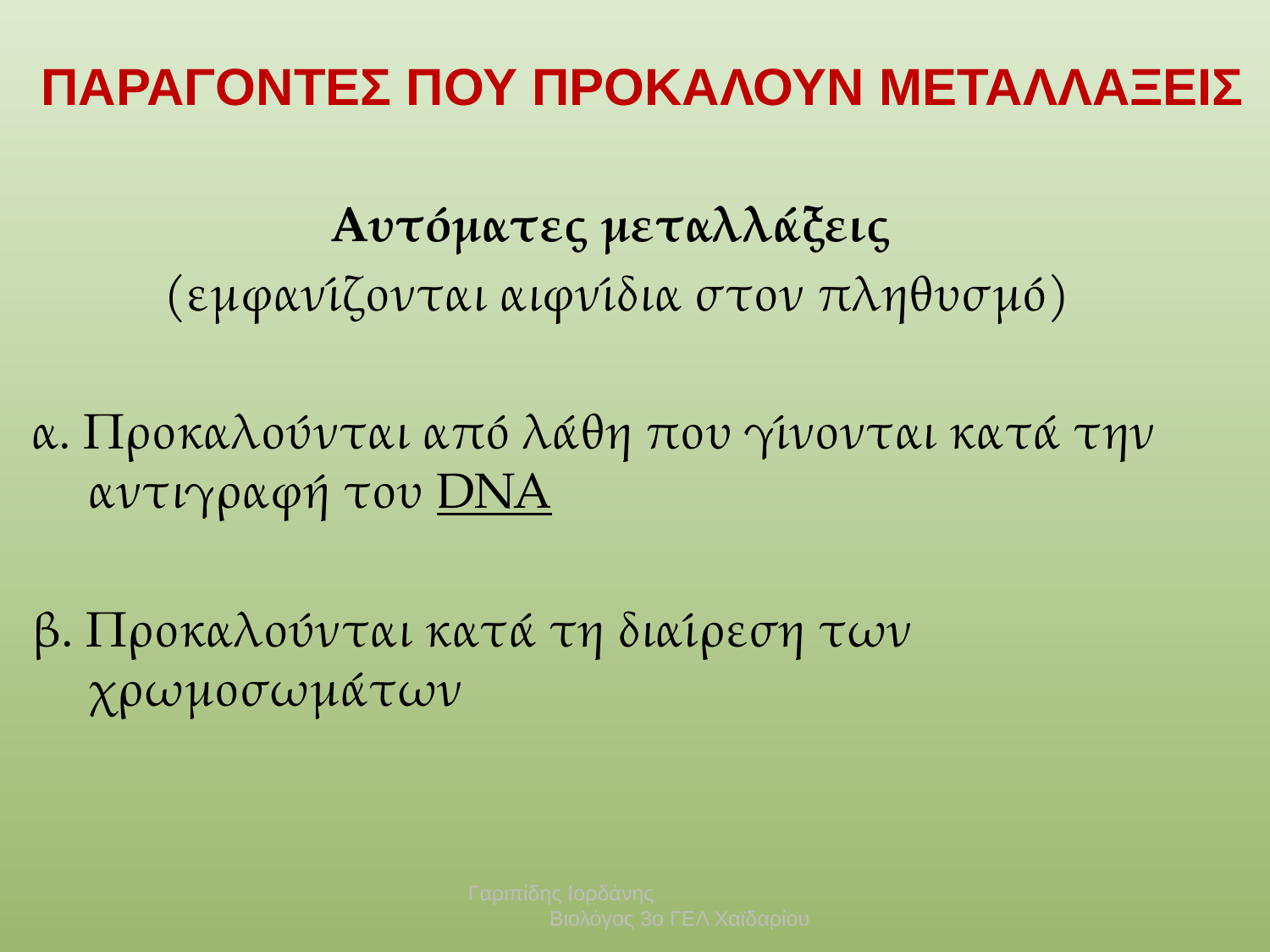

# ΠΑΡΑΓΟΝΤΕΣ ΠΟΥ ΠΡΟΚΑΛΟΥΝ ΜΕΤΑΛΛΑΞΕΙΣ
Αυτόματες μεταλλάξεις
(εμφανίζονται αιφνίδια στον πληθυσμό)

α. Προκαλούνται από λάθη που γίνονται κατά την αντιγραφή του DNA

β. Προκαλούνται κατά τη διαίρεση των χρωμοσωμάτων
Γαριπίδης Ιορδάνης                                         Βιολόγος 3ο ΓΕΛ Χαϊδαρίου